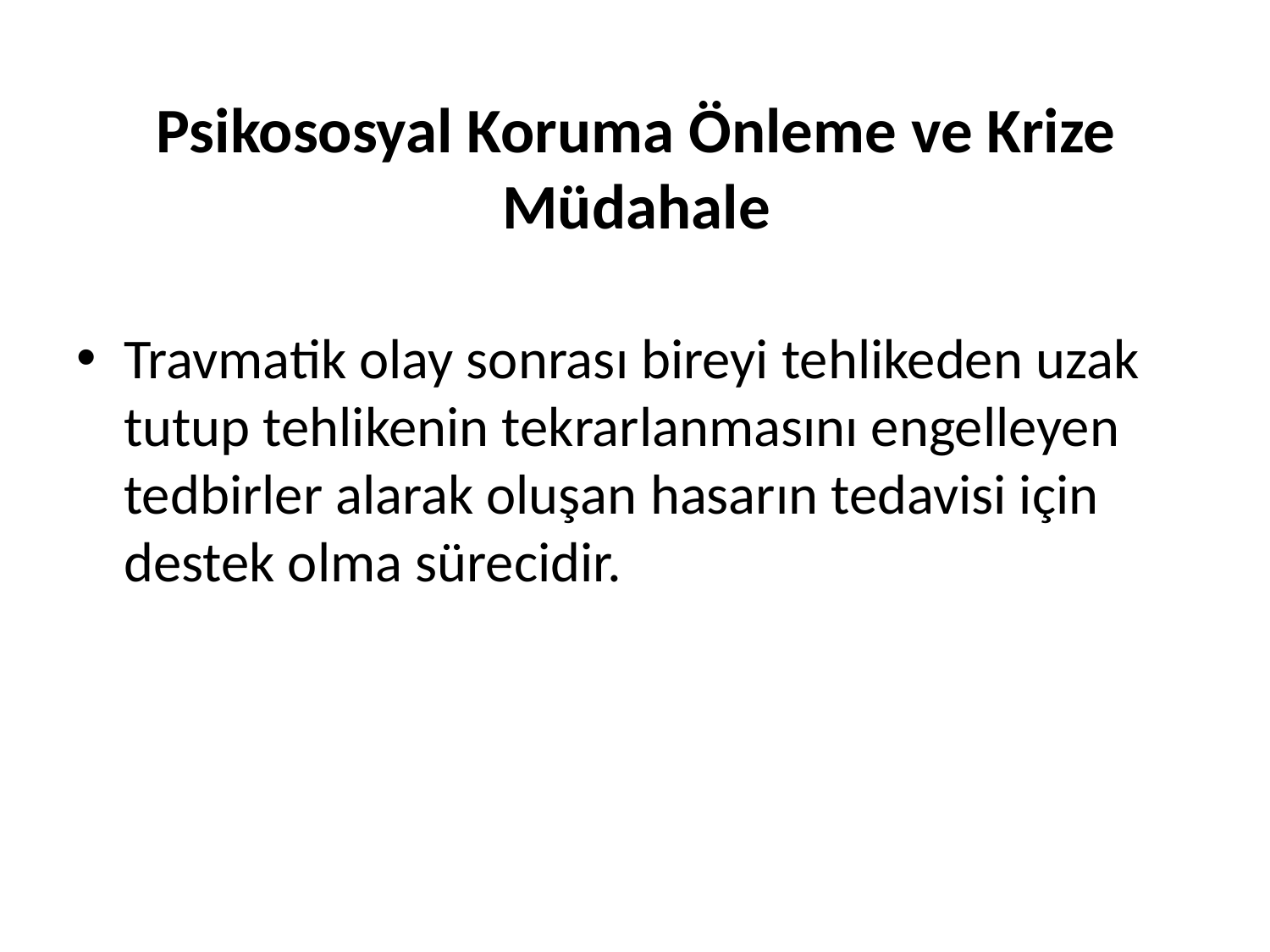

# Psikososyal Koruma Önleme ve Krize Müdahale
Travmatik olay sonrası bireyi tehlikeden uzak tutup tehlikenin tekrarlanmasını engelleyen tedbirler alarak oluşan hasarın tedavisi için destek olma sürecidir.